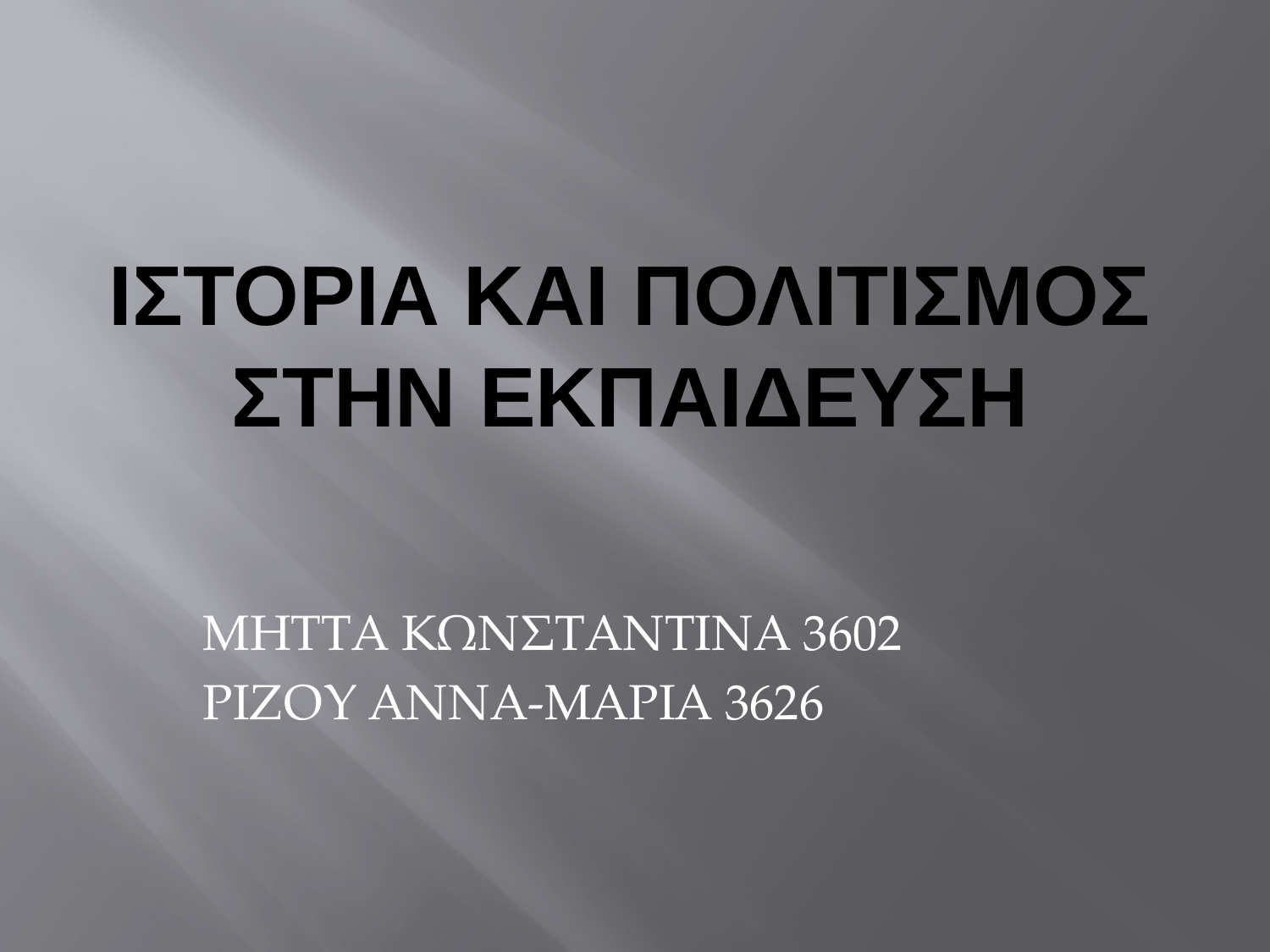

# IΣΤΟΡΙΑ ΚΑΙ ΠΟΛΙΤΙΣΜΟΣ ΣΤΗΝ ΕΚΠΑΙΔΕΥΣΗ

ΜΗΤΤΑ ΚΩΝΣΤΑΝΤΙΝΑ 3602
ΡΙΖΟΥ ΑΝΝΑ-ΜΑΡΙΑ 3626